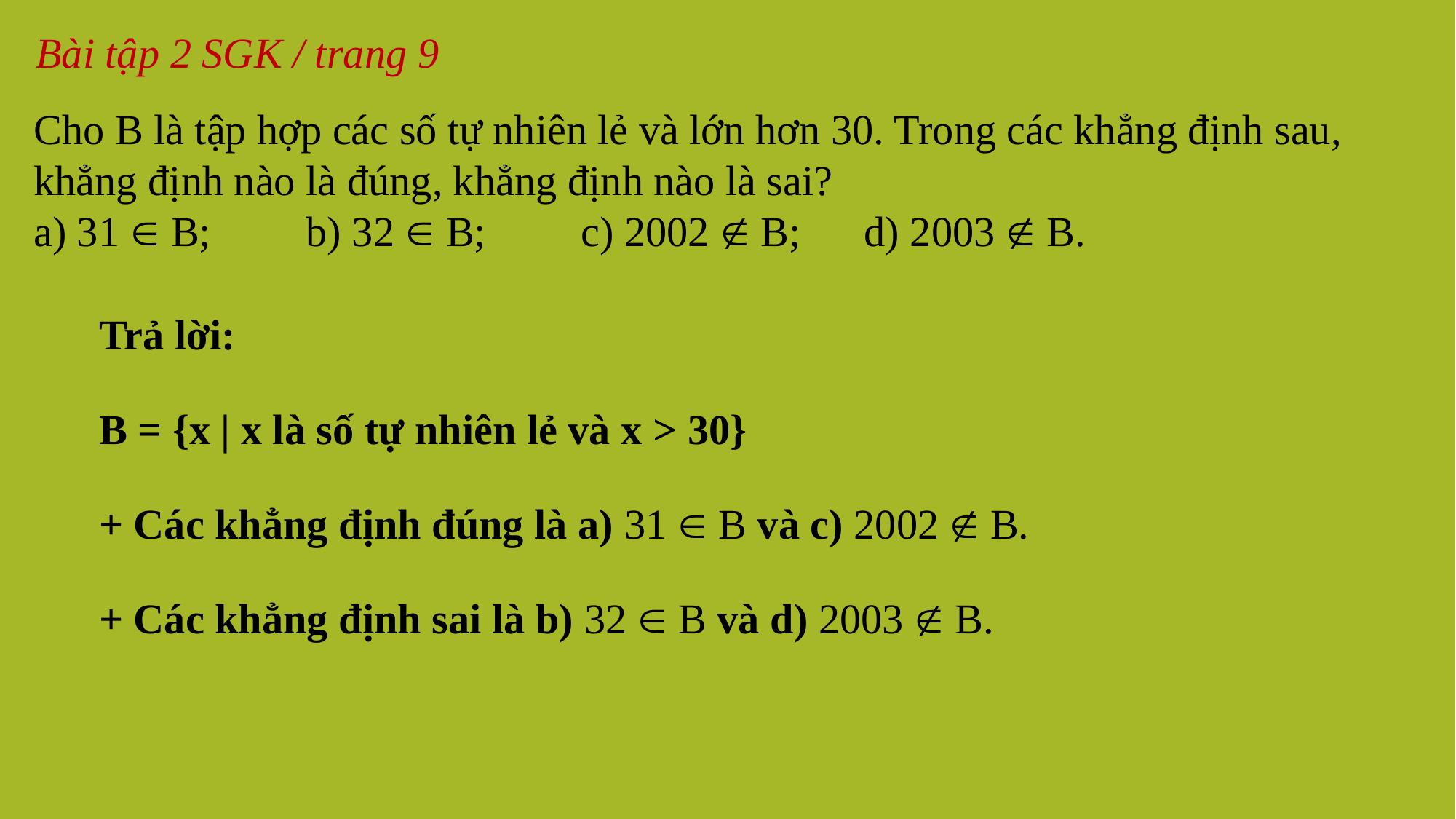

Bài tập 2 SGK / trang 9
Cho B là tập hợp các số tự nhiên lẻ và lớn hơn 30. Trong các khẳng định sau, khẳng định nào là đúng, khẳng định nào là sai?
a) 31 ∈ B;         b) 32 ∈ B;         c) 2002 ∉ B;      d) 2003 ∉ B.
Trả lời:
B = {x | x là số tự nhiên lẻ và x > 30}
+ Các khẳng định đúng là a) 31 ∈ B và c) 2002 ∉ B.
+ Các khẳng định sai là b) 32 ∈ B và d) 2003 ∉ B.